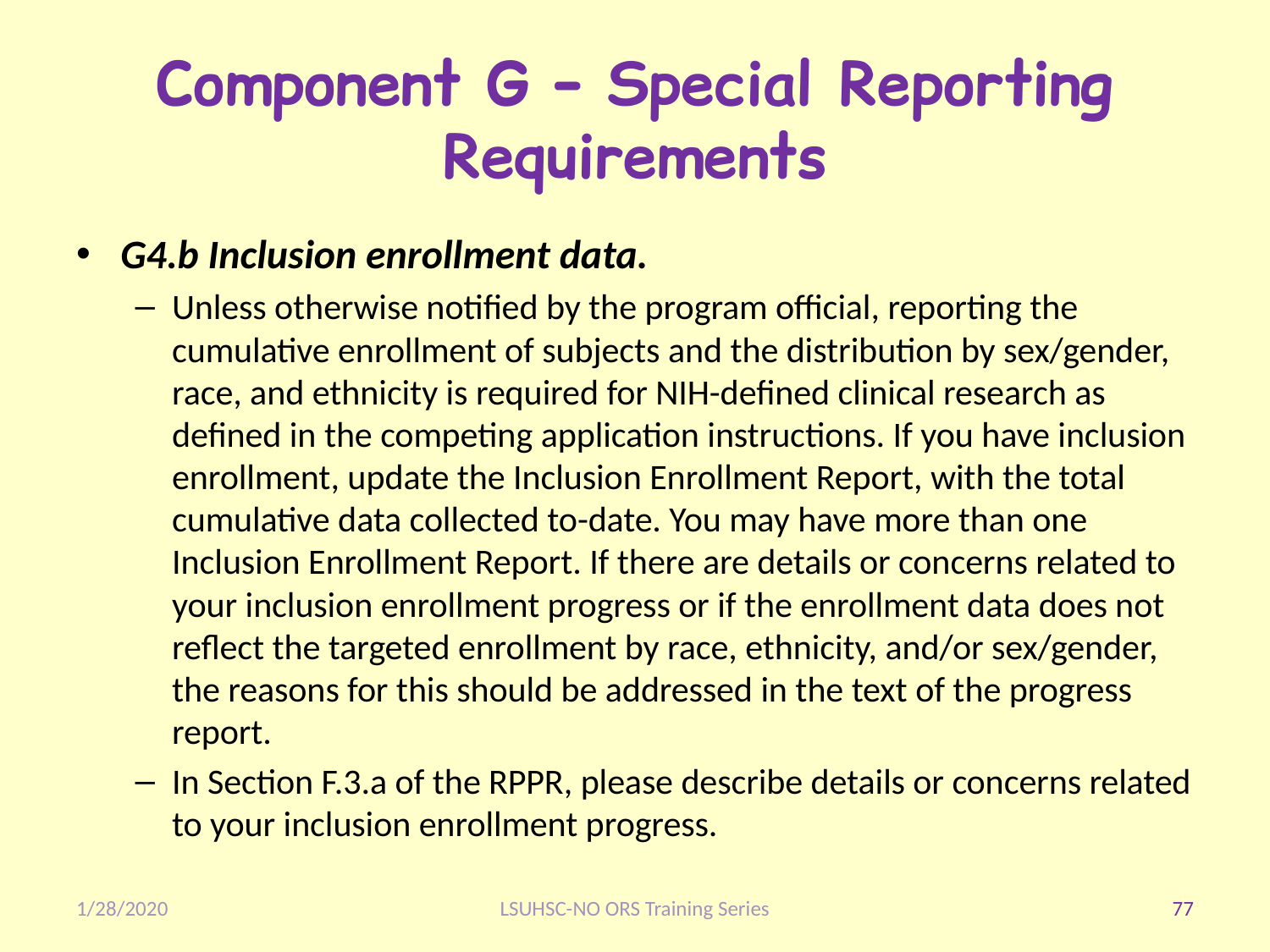

# Component G – Special Reporting Requirements
G4.b Inclusion enrollment data.
Unless otherwise notified by the program official, reporting the cumulative enrollment of subjects and the distribution by sex/gender, race, and ethnicity is required for NIH-defined clinical research as defined in the competing application instructions. If you have inclusion enrollment, update the Inclusion Enrollment Report, with the total cumulative data collected to-date. You may have more than one Inclusion Enrollment Report. If there are details or concerns related to your inclusion enrollment progress or if the enrollment data does not reflect the targeted enrollment by race, ethnicity, and/or sex/gender, the reasons for this should be addressed in the text of the progress report.
In Section F.3.a of the RPPR, please describe details or concerns related to your inclusion enrollment progress.
1/28/2020
LSUHSC-NO ORS Training Series
77